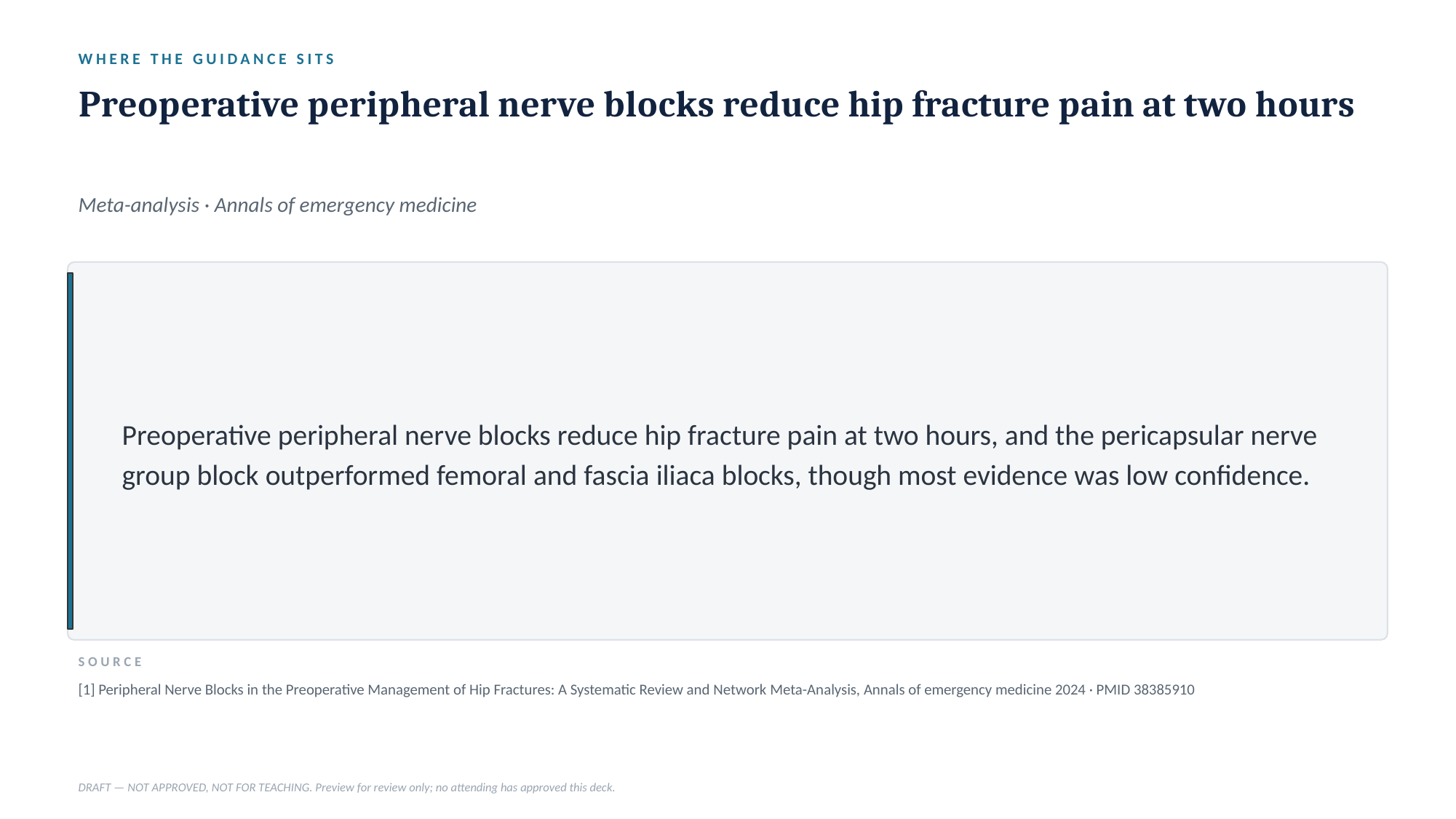

WHERE THE GUIDANCE SITS
Preoperative peripheral nerve blocks reduce hip fracture pain at two hours
Meta-analysis · Annals of emergency medicine

Preoperative peripheral nerve blocks reduce hip fracture pain at two hours, and the pericapsular nerve group block outperformed femoral and fascia iliaca blocks, though most evidence was low confidence.
SOURCE
[1] Peripheral Nerve Blocks in the Preoperative Management of Hip Fractures: A Systematic Review and Network Meta-Analysis, Annals of emergency medicine 2024 · PMID 38385910
DRAFT — NOT APPROVED, NOT FOR TEACHING. Preview for review only; no attending has approved this deck.